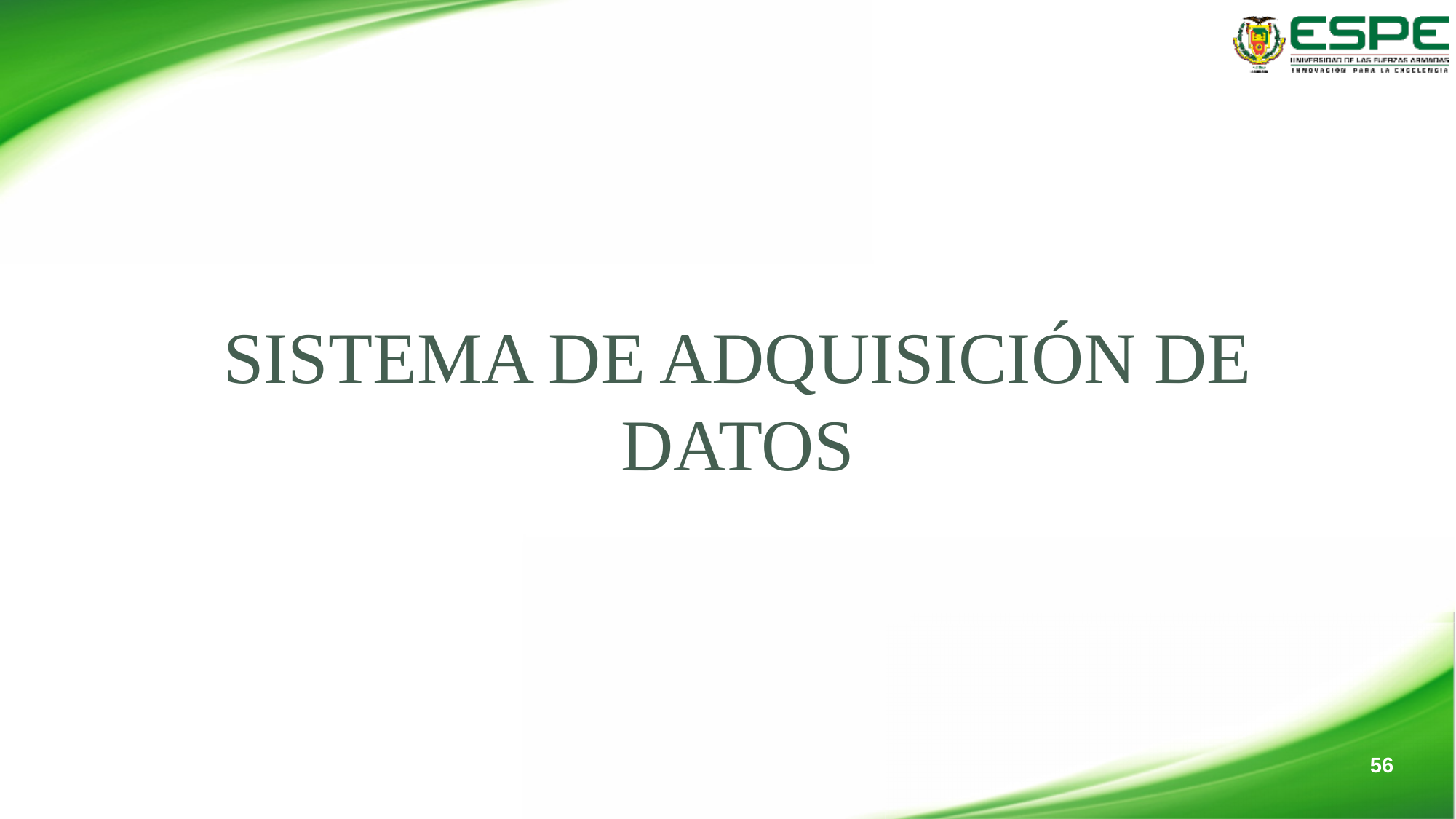

# SISTEMA DE ADQUISICIÓN DE DATOS
56